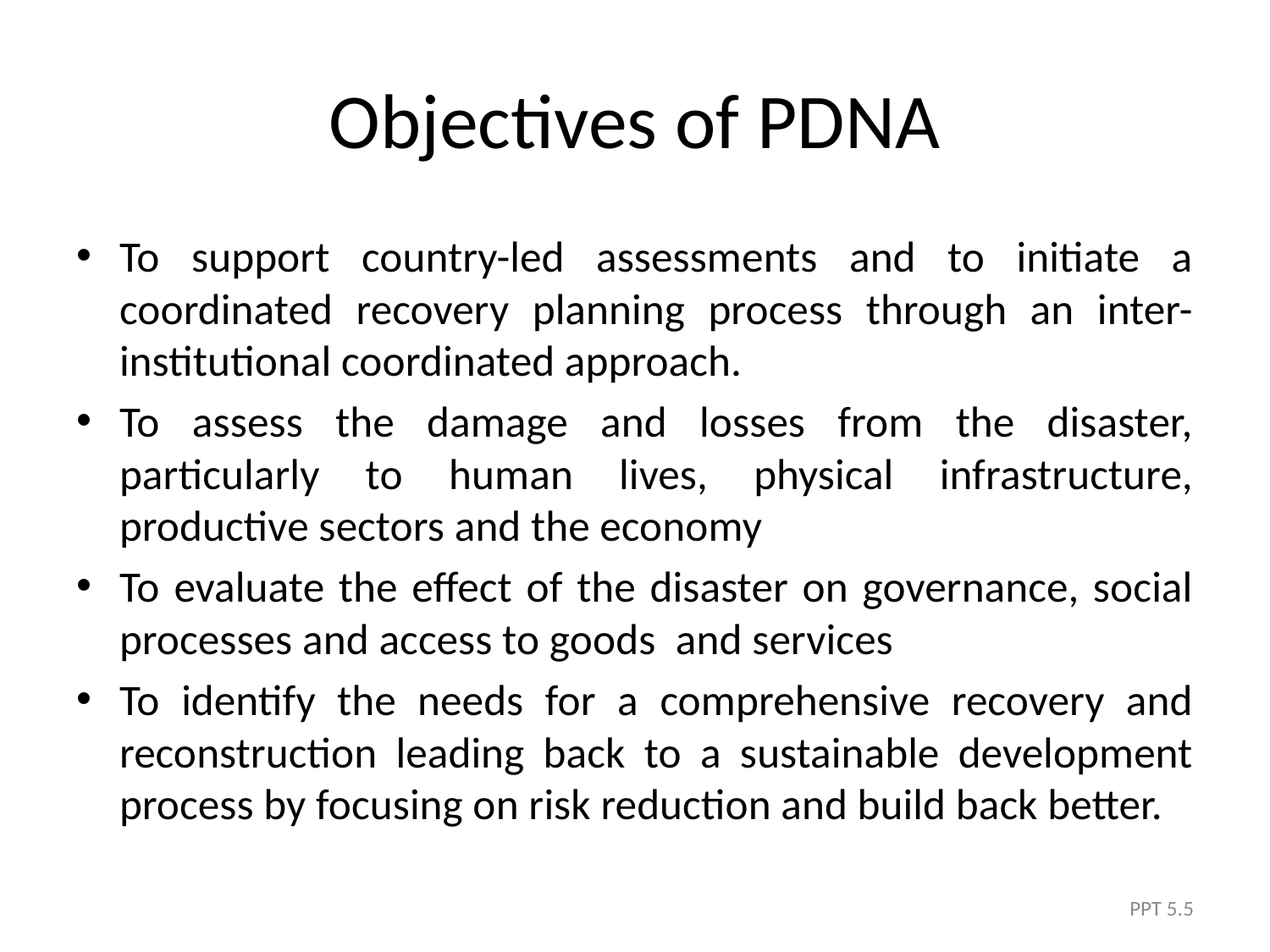

# Objectives of PDNA
To support country-led assessments and to initiate a coordinated recovery planning process through an inter-institutional coordinated approach.
To assess the damage and losses from the disaster, particularly to human lives, physical infrastructure, productive sectors and the economy
To evaluate the effect of the disaster on governance, social processes and access to goods  and services
To identify the needs for a comprehensive recovery and reconstruction leading back to a sustainable development process by focusing on risk reduction and build back better.
PPT 5.5